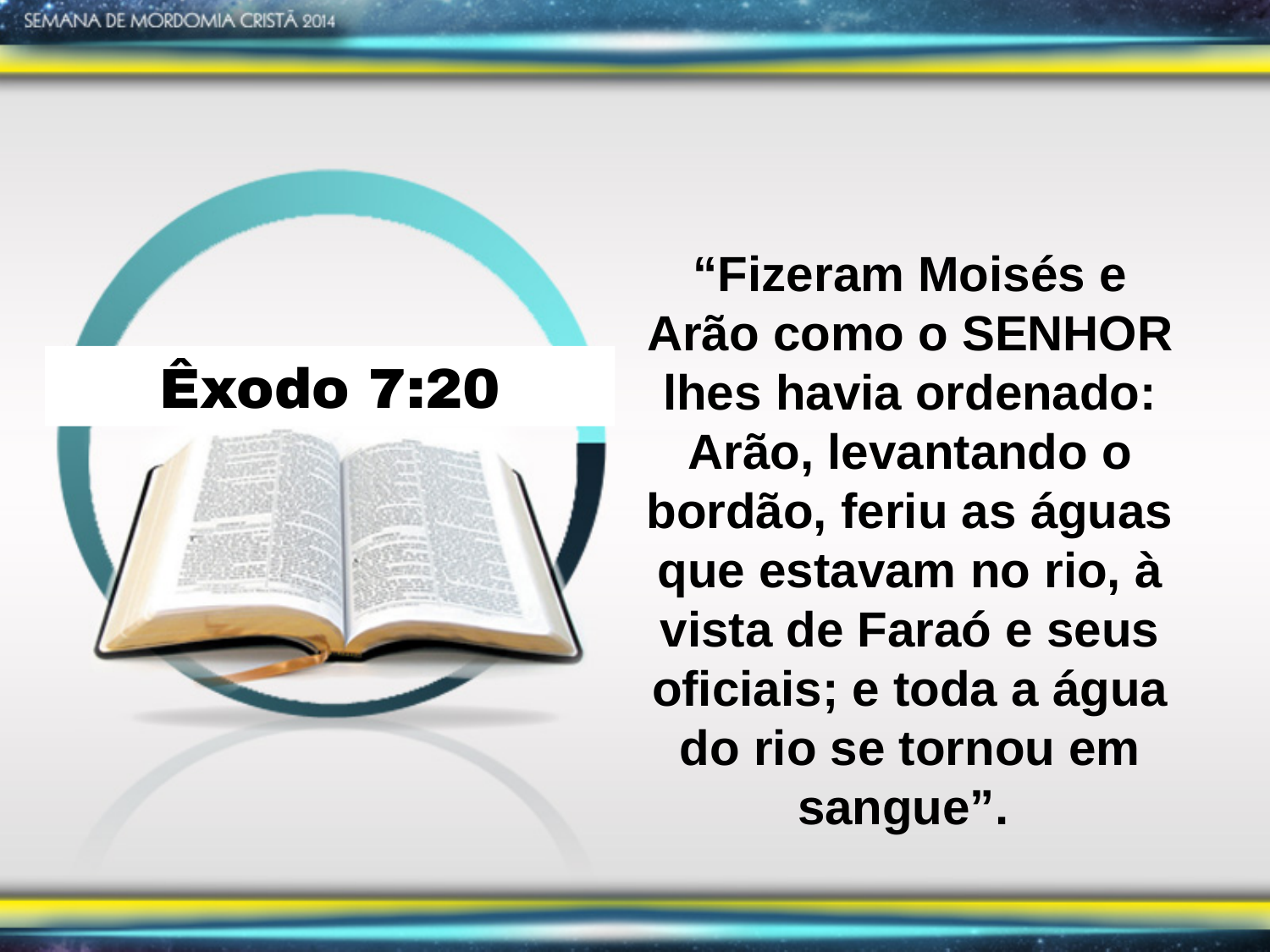

“Fizeram Moisés e Arão como o SENHOR lhes havia ordenado: Arão, levantando o bordão, feriu as águas que estavam no rio, à vista de Faraó e seus oficiais; e toda a água do rio se tornou em sangue”.
Êxodo 7:20